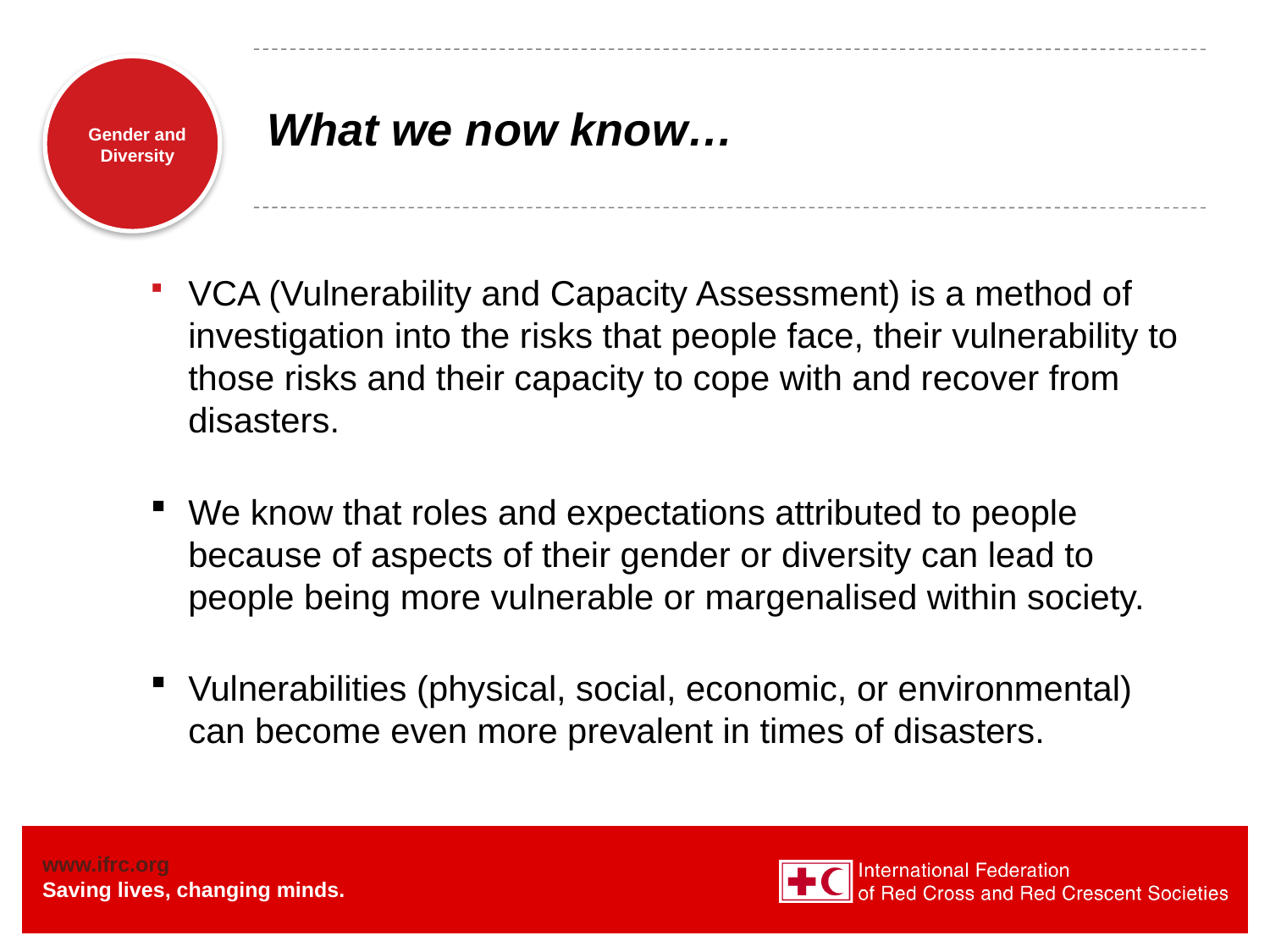

# What we now know…
VCA (Vulnerability and Capacity Assessment) is a method of investigation into the risks that people face, their vulnerability to those risks and their capacity to cope with and recover from disasters.

We know that roles and expectations attributed to people because of aspects of their gender or diversity can lead to people being more vulnerable or margenalised within society.

Vulnerabilities (physical, social, economic, or environmental) can become even more prevalent in times of disasters.